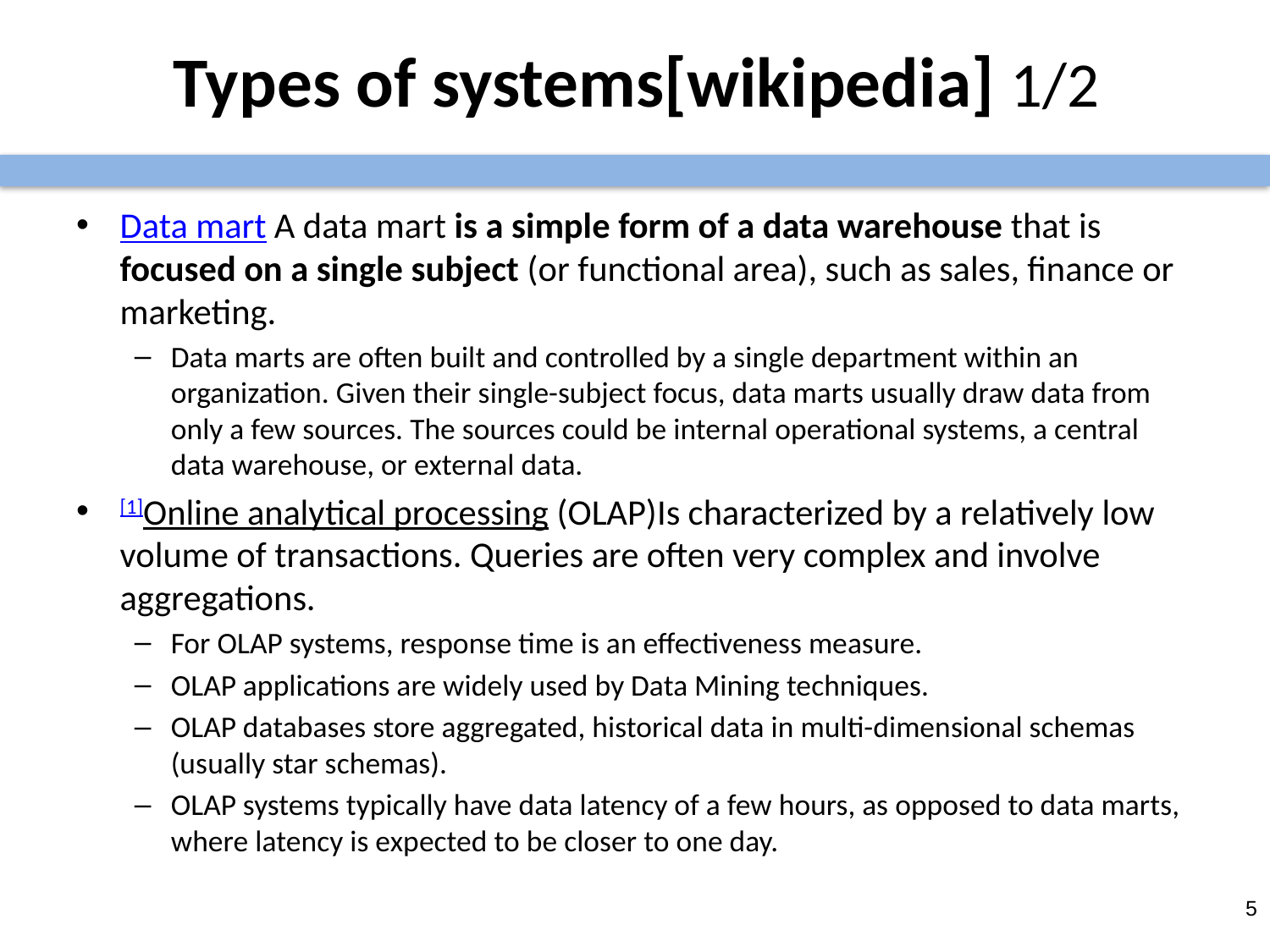

# Types of systems[wikipedia] 1/2
Data mart A data mart is a simple form of a data warehouse that is focused on a single subject (or functional area), such as sales, finance or marketing.
Data marts are often built and controlled by a single department within an organization. Given their single-subject focus, data marts usually draw data from only a few sources. The sources could be internal operational systems, a central data warehouse, or external data.
[1]Online analytical processing (OLAP)Is characterized by a relatively low volume of transactions. Queries are often very complex and involve aggregations.
For OLAP systems, response time is an effectiveness measure.
OLAP applications are widely used by Data Mining techniques.
OLAP databases store aggregated, historical data in multi-dimensional schemas (usually star schemas).
OLAP systems typically have data latency of a few hours, as opposed to data marts, where latency is expected to be closer to one day.
5